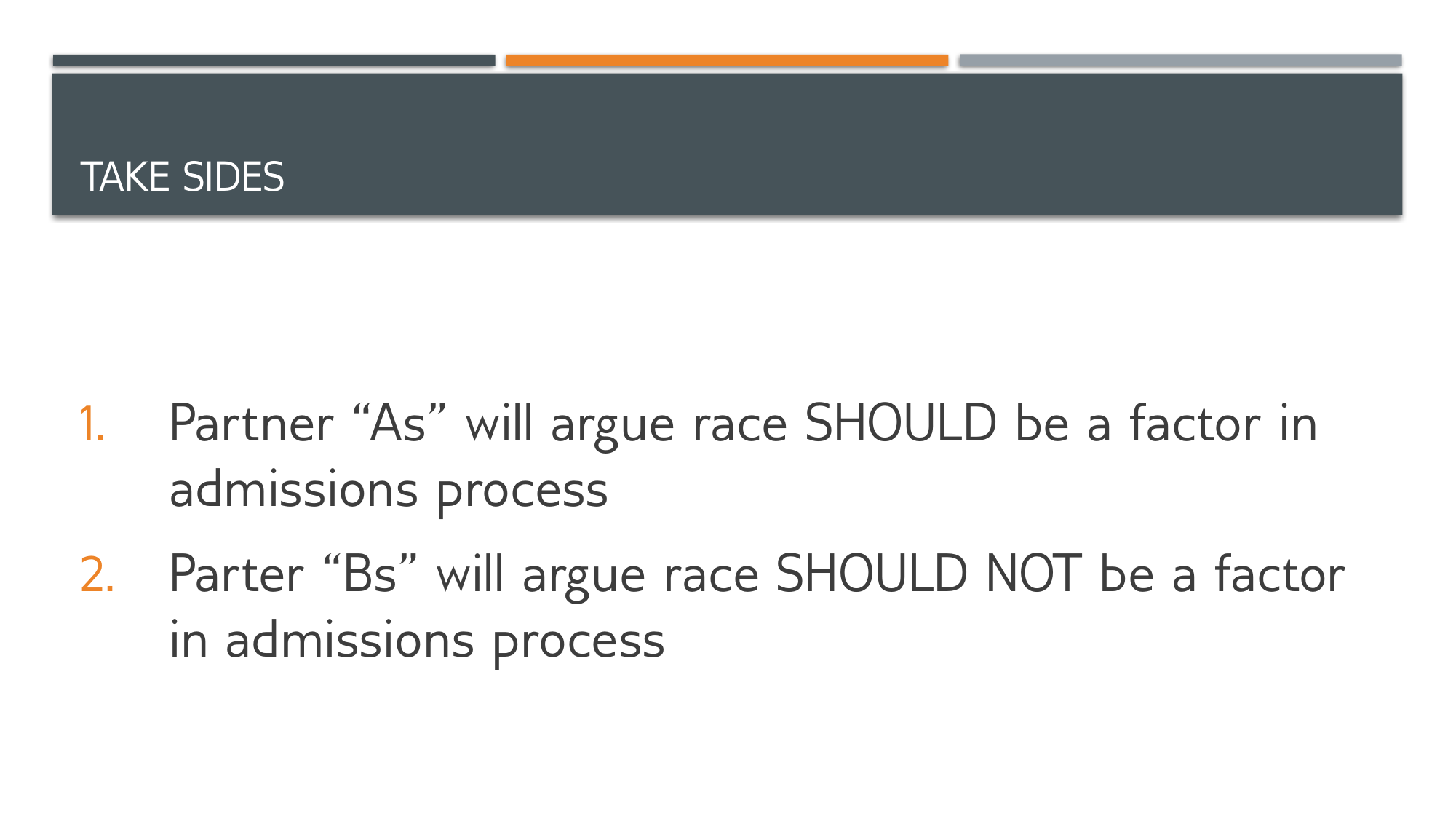

# Take SIDES
Partner “As” will argue race SHOULD be a factor in admissions process
Parter “Bs” will argue race SHOULD NOT be a factor in admissions process